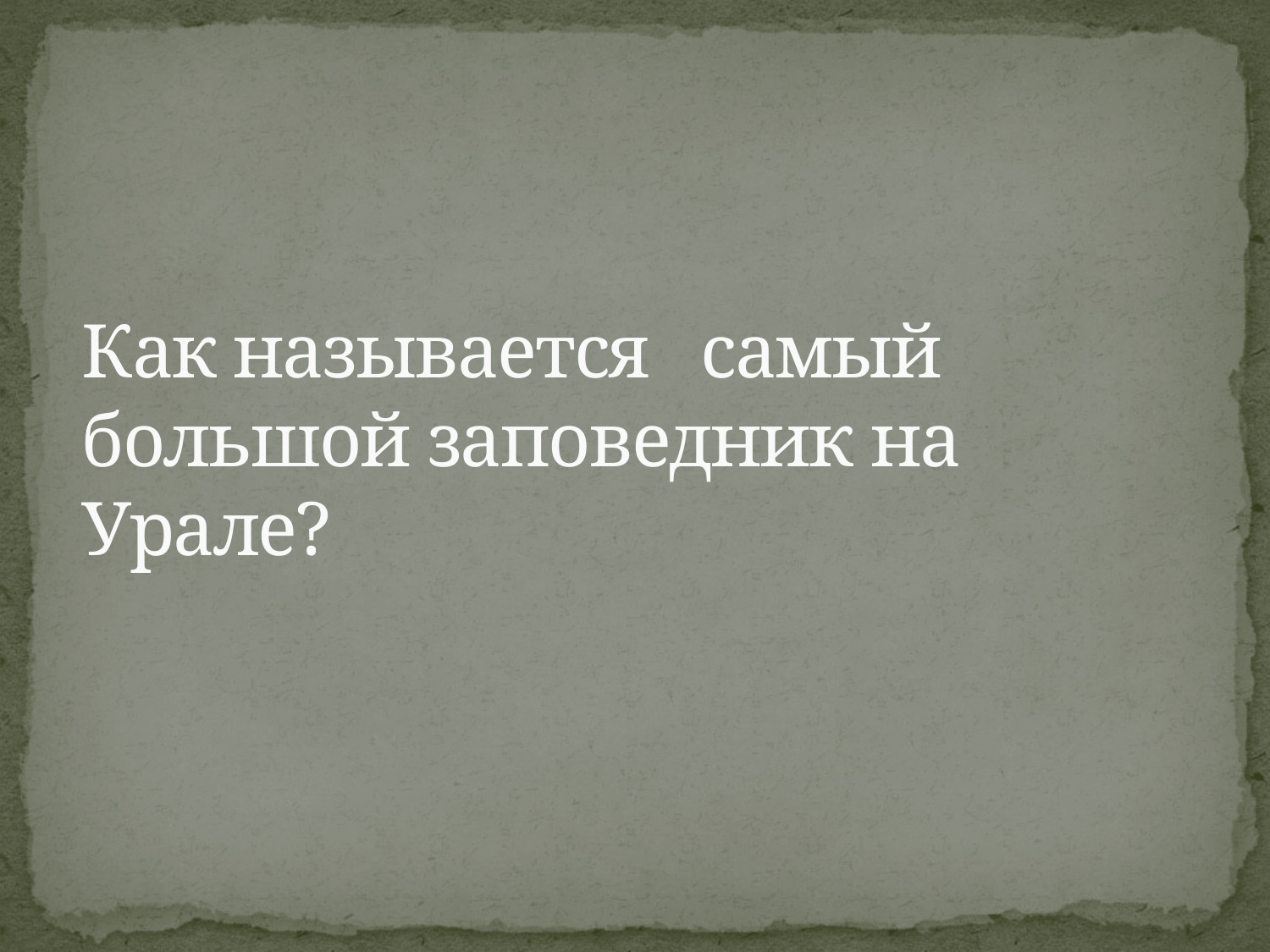

# Как называется   самый большой заповедник на Урале?